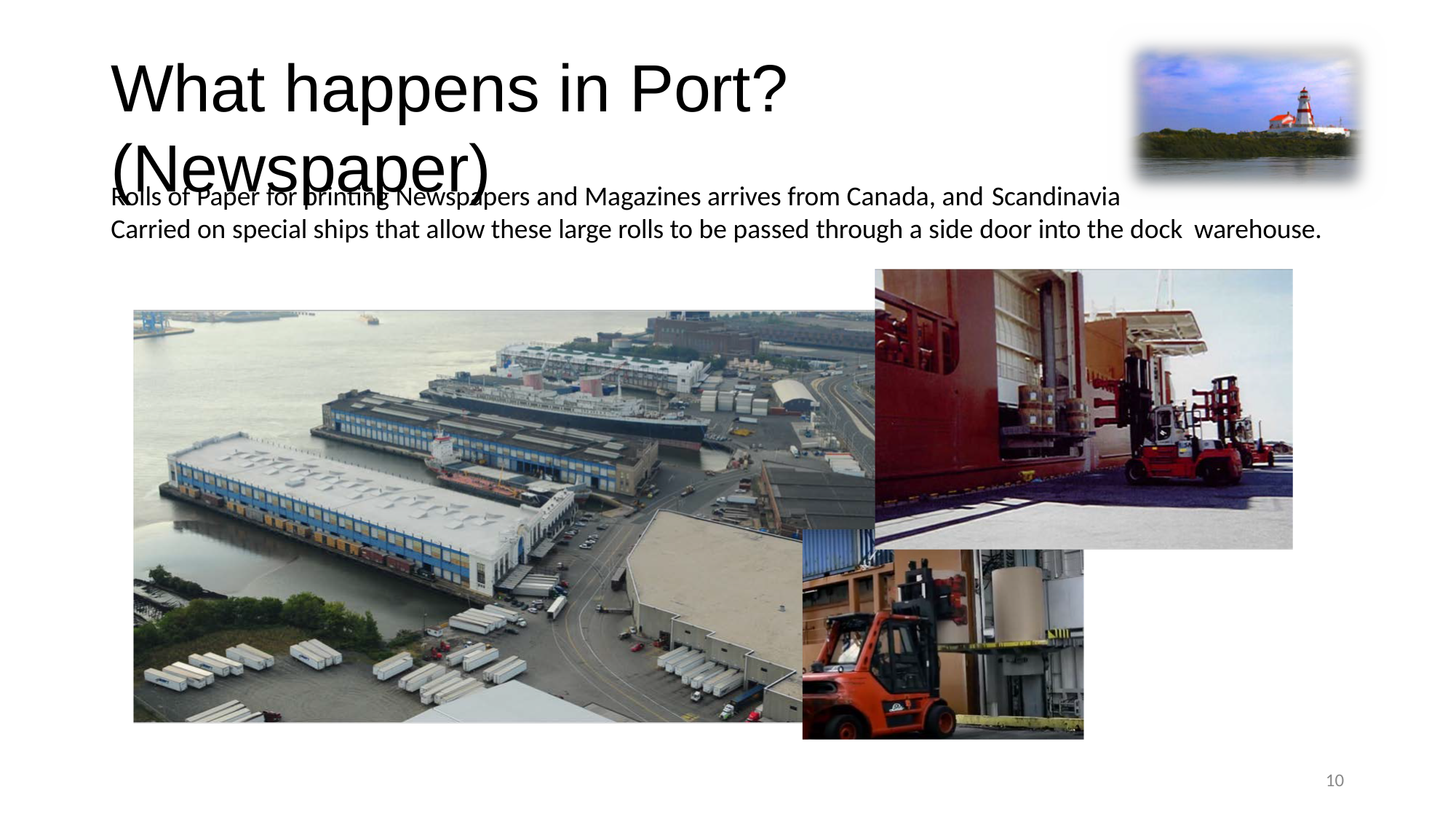

# What happens in Port? (Newspaper)
Rolls of Paper for printing Newspapers and Magazines arrives from Canada, and Scandinavia
Carried on special ships that allow these large rolls to be passed through a side door into the dock warehouse.

10